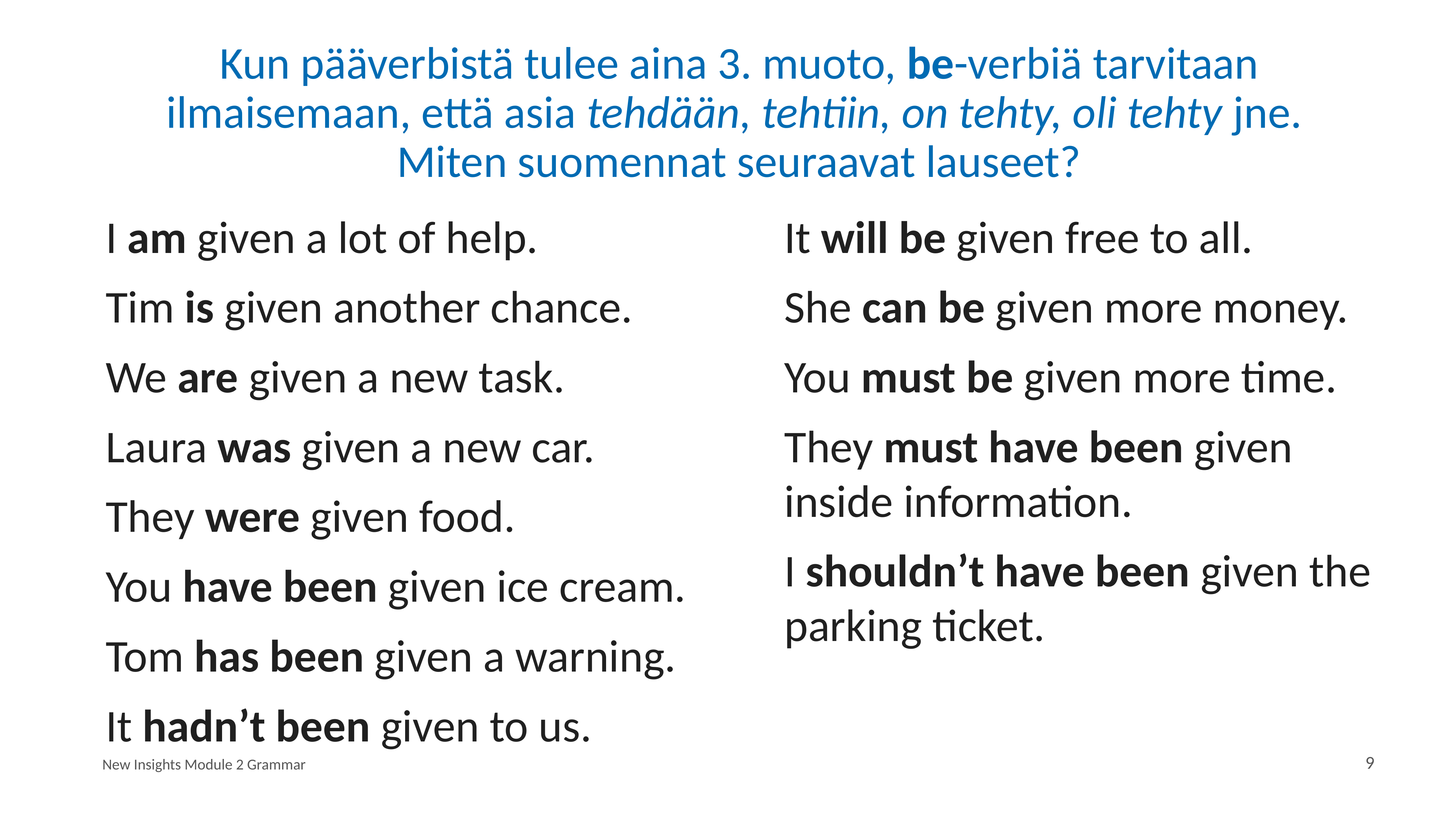

# Kun pääverbistä tulee aina 3. muoto, be-verbiä tarvitaan ilmaisemaan, että asia tehdään, tehtiin, on tehty, oli tehty jne. Miten suomennat seuraavat lauseet?
I am given a lot of help.
Tim is given another chance.
We are given a new task.
Laura was given a new car.
They were given food.
You have been given ice cream.
Tom has been given a warning.
It hadn’t been given to us.

It will be given free to all.
She can be given more money.
You must be given more time.
They must have been given inside information.
I shouldn’t have been given the parking ticket.

New Insights Module 2 Grammar
9